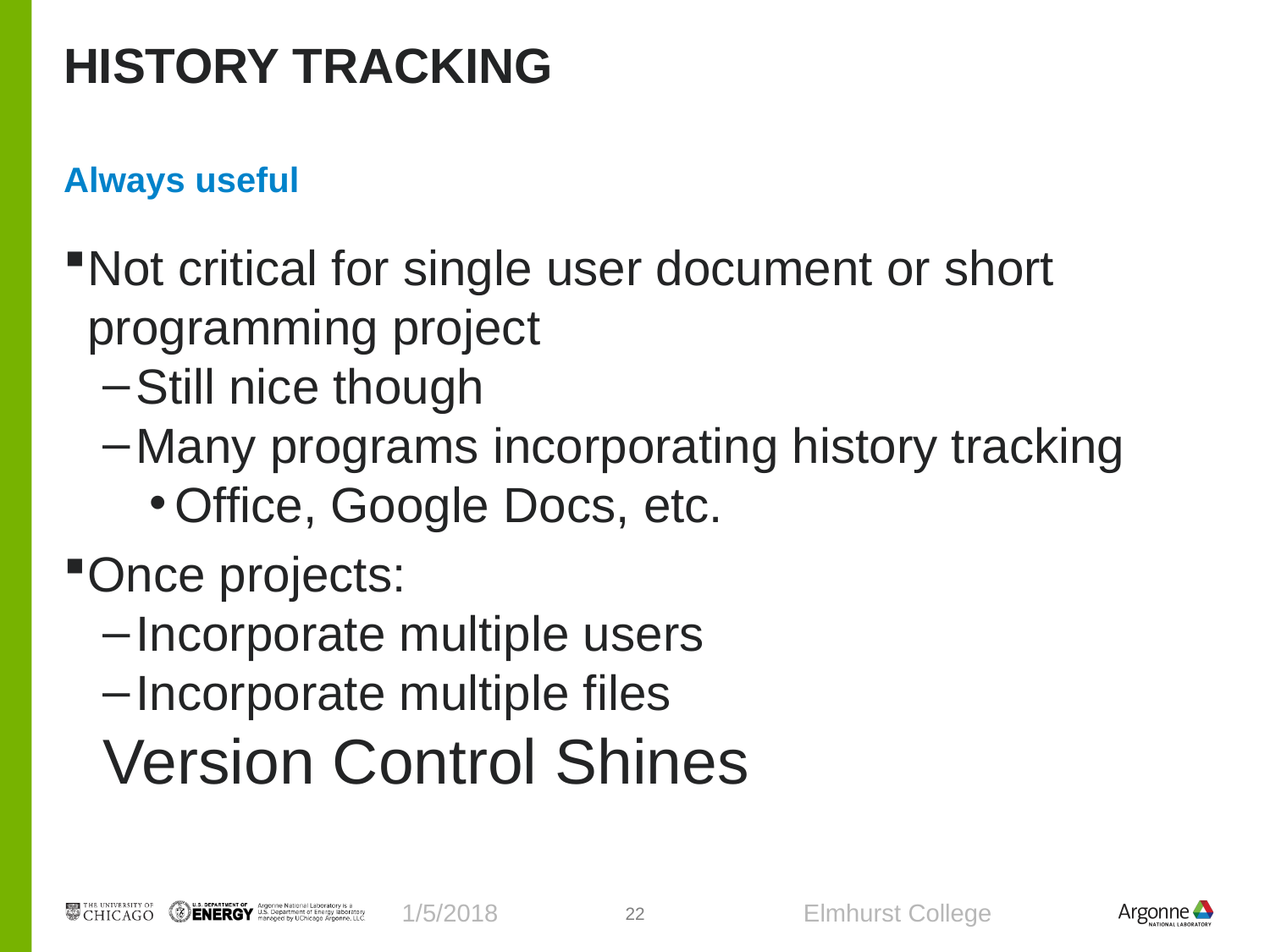

# History Tracking
Always useful
Not critical for single user document or short programming project
Still nice though
Many programs incorporating history tracking
Office, Google Docs, etc.
Once projects:
Incorporate multiple users
Incorporate multiple files
Version Control Shines
1/5/2018
Elmhurst College
22